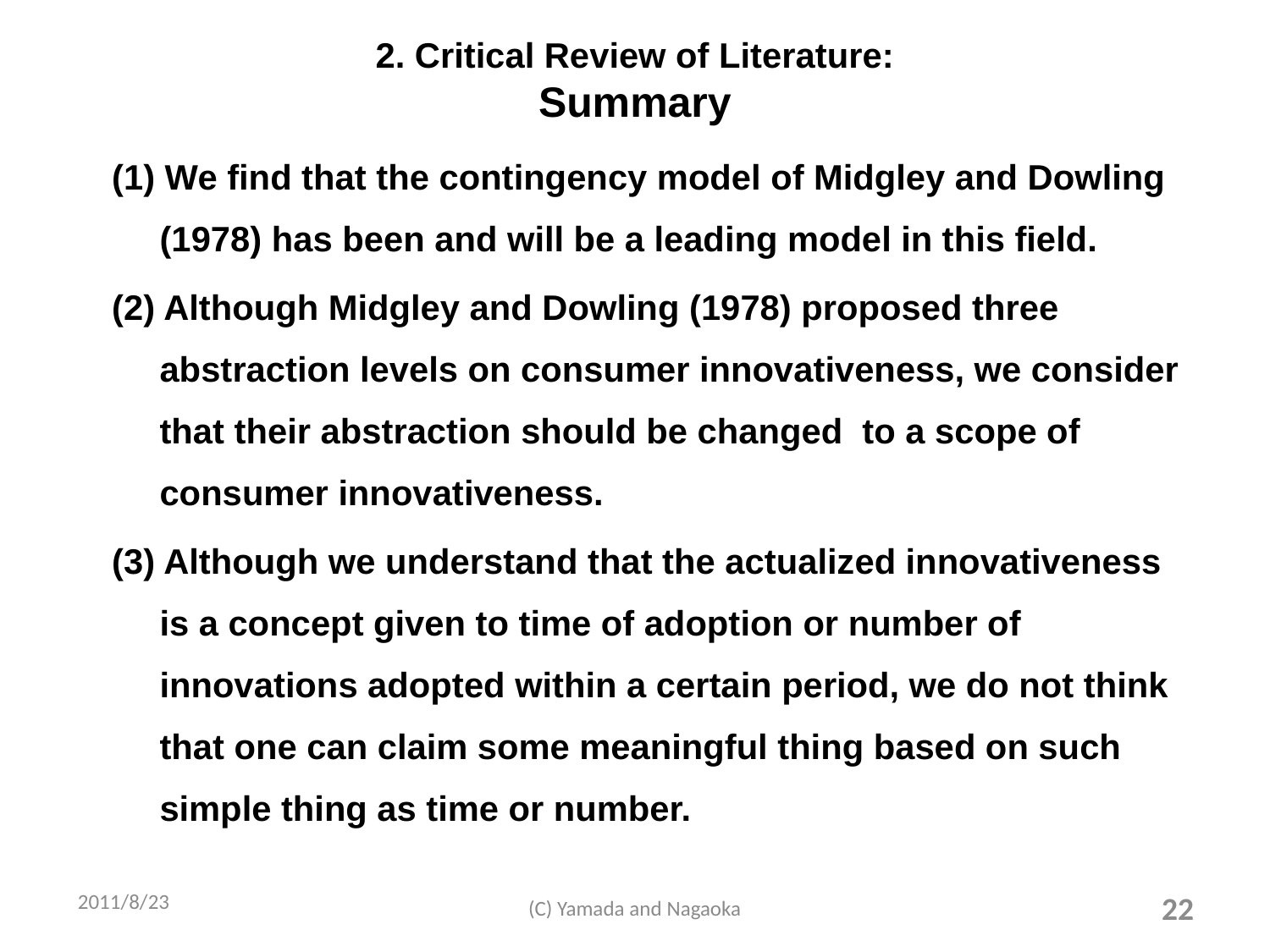

# 2. Critical Review of Literature: Summary
(1) We find that the contingency model of Midgley and Dowling (1978) has been and will be a leading model in this field.
(2) Although Midgley and Dowling (1978) proposed three  abstraction levels on consumer innovativeness, we consider that their abstraction should be changed  to a scope of consumer innovativeness.
(3) Although we understand that the actualized innovativeness is a concept given to time of adoption or number of innovations adopted within a certain period, we do not think that one can claim some meaningful thing based on such simple thing as time or number.

2011/8/23
(C) Yamada and Nagaoka
22